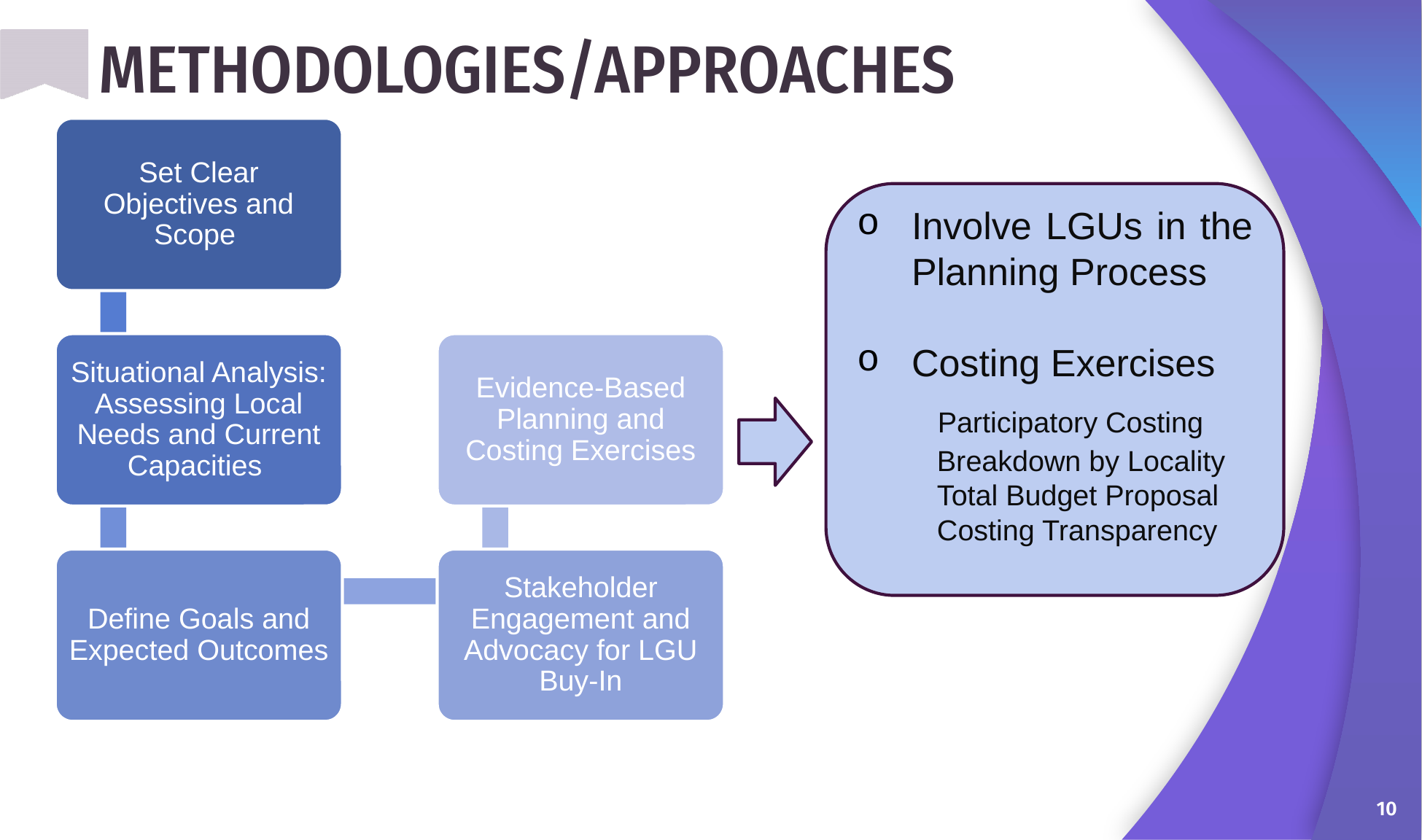

METHODOLOGIES/APPROACHES

Set Clear Objectives and Scope
Involve LGUs in the Planning Process

Costing Exercises
      Participatory Costing
          Breakdown by Locality
          Total Budget Proposal
          Costing Transparency

Situational Analysis: Assessing Local Needs and Current Capacities

Evidence-Based Planning and Costing Exercises

Define Goals and Expected Outcomes

Stakeholder Engagement and Advocacy for LGU Buy-In

10